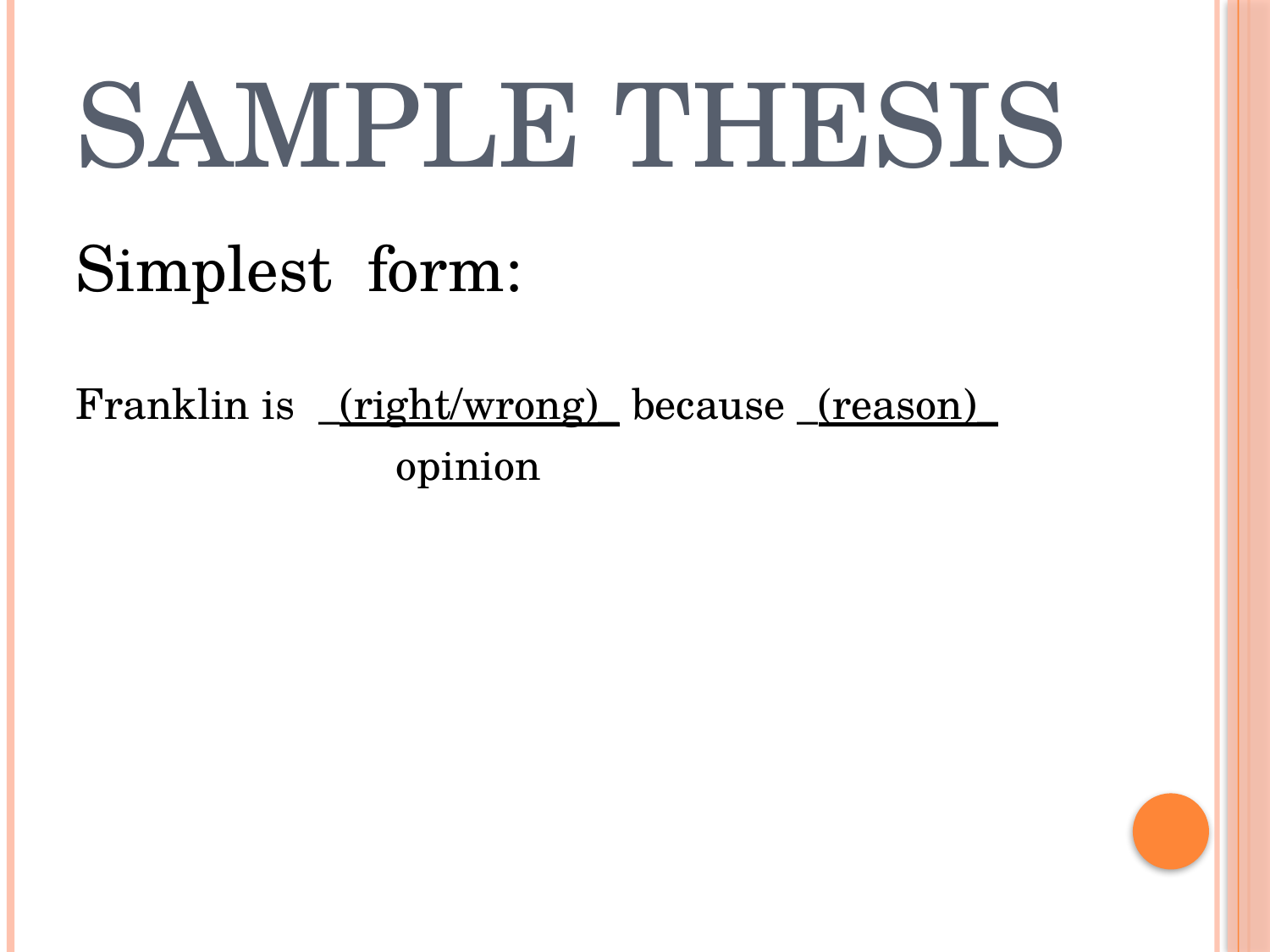

# Sample thesis
Simplest  form:

Franklin is  _(right/wrong)_ because _(reason)_
                           opinion